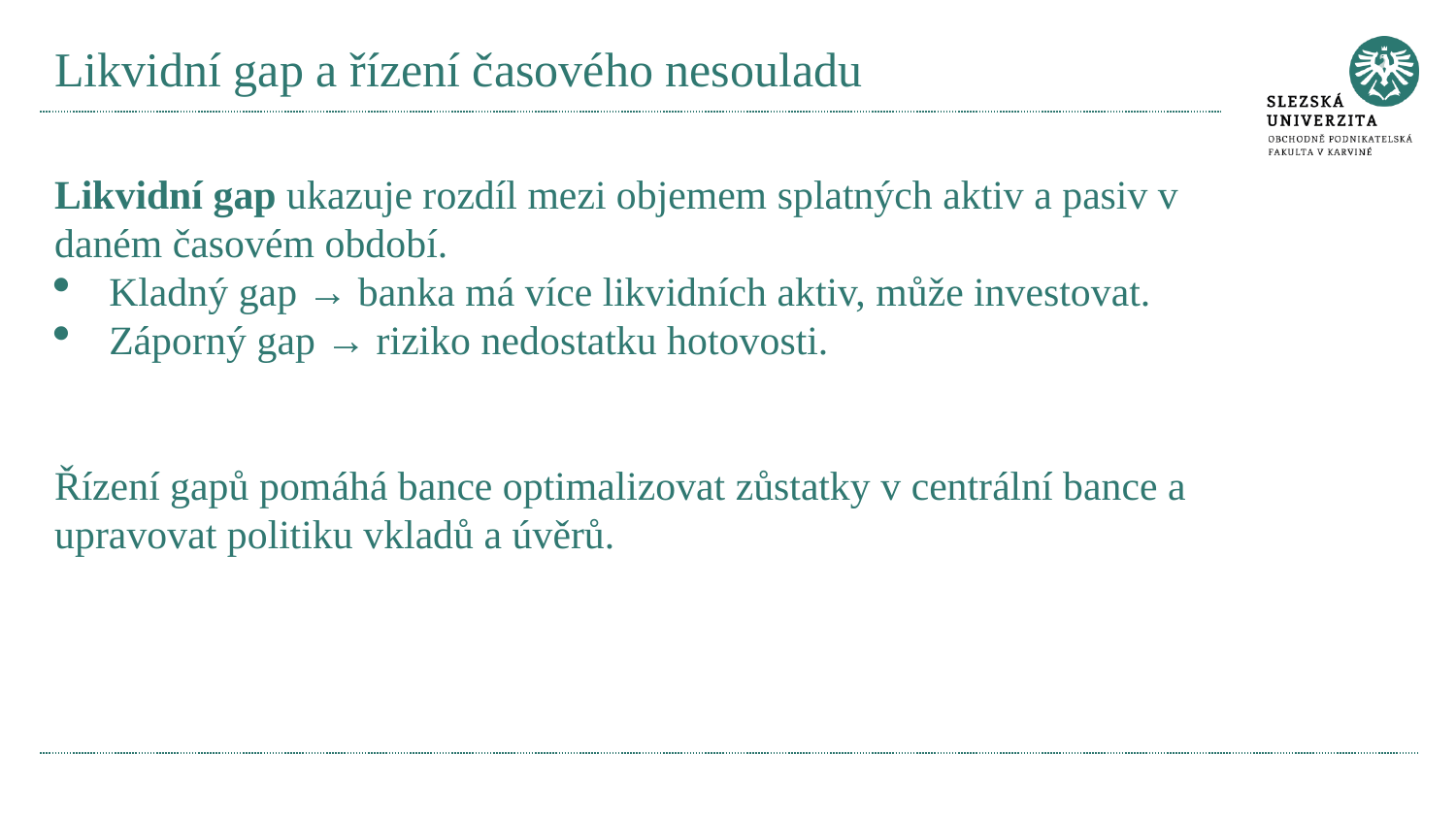

# Likvidní gap a řízení časového nesouladu
Likvidní gap ukazuje rozdíl mezi objemem splatných aktiv a pasiv v daném časovém období.
Kladný gap → banka má více likvidních aktiv, může investovat.
Záporný gap → riziko nedostatku hotovosti.

Řízení gapů pomáhá bance optimalizovat zůstatky v centrální bance a upravovat politiku vkladů a úvěrů.